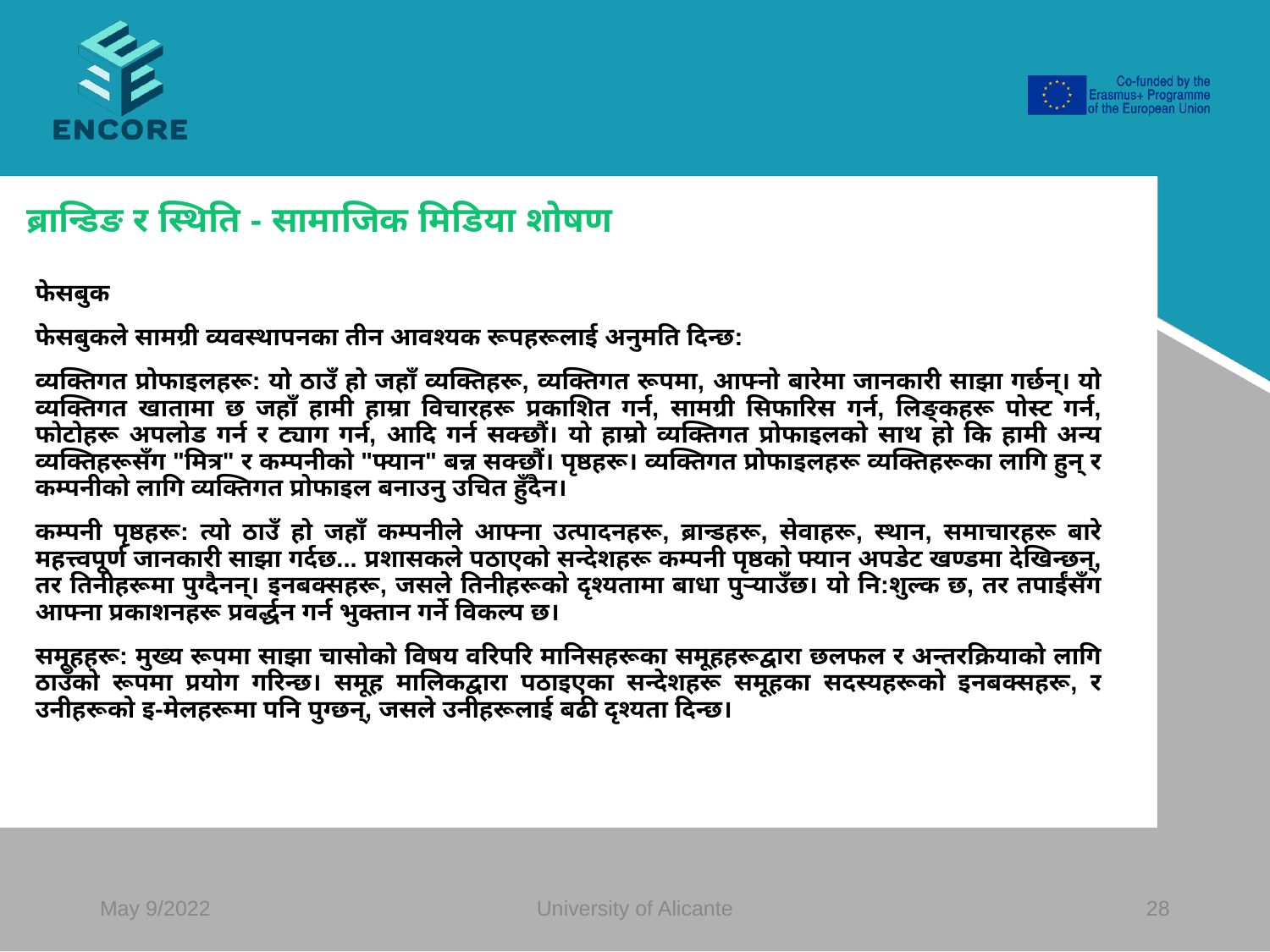

#
ब्रान्डिङ र स्थिति - सामाजिक मिडिया शोषण
फेसबुक
फेसबुकले सामग्री व्यवस्थापनका तीन आवश्यक रूपहरूलाई अनुमति दिन्छ:
व्यक्तिगत प्रोफाइलहरू: यो ठाउँ हो जहाँ व्यक्तिहरू, व्यक्तिगत रूपमा, आफ्नो बारेमा जानकारी साझा गर्छन्। यो व्यक्तिगत खातामा छ जहाँ हामी हाम्रा विचारहरू प्रकाशित गर्न, सामग्री सिफारिस गर्न, लिङ्कहरू पोस्ट गर्न, फोटोहरू अपलोड गर्न र ट्याग गर्न, आदि गर्न सक्छौं। यो हाम्रो व्यक्तिगत प्रोफाइलको साथ हो कि हामी अन्य व्यक्तिहरूसँग "मित्र" र कम्पनीको "फ्यान" बन्न सक्छौं। पृष्ठहरू। व्यक्तिगत प्रोफाइलहरू व्यक्तिहरूका लागि हुन् र कम्पनीको लागि व्यक्तिगत प्रोफाइल बनाउनु उचित हुँदैन।
कम्पनी पृष्ठहरू: त्यो ठाउँ हो जहाँ कम्पनीले आफ्ना उत्पादनहरू, ब्रान्डहरू, सेवाहरू, स्थान, समाचारहरू बारे महत्त्वपूर्ण जानकारी साझा गर्दछ... प्रशासकले पठाएको सन्देशहरू कम्पनी पृष्ठको फ्यान अपडेट खण्डमा देखिन्छन्, तर तिनीहरूमा पुग्दैनन्। इनबक्सहरू, जसले तिनीहरूको दृश्यतामा बाधा पुर्‍याउँछ। यो नि:शुल्क छ, तर तपाईंसँग आफ्ना प्रकाशनहरू प्रवर्द्धन गर्न भुक्तान गर्ने विकल्प छ।
समूहहरू: मुख्य रूपमा साझा चासोको विषय वरिपरि मानिसहरूका समूहहरूद्वारा छलफल र अन्तरक्रियाको लागि ठाउँको रूपमा प्रयोग गरिन्छ। समूह मालिकद्वारा पठाइएका सन्देशहरू समूहका सदस्यहरूको इनबक्सहरू, र उनीहरूको इ-मेलहरूमा पनि पुग्छन्, जसले उनीहरूलाई बढी दृश्यता दिन्छ।

May 9/2022
University of Alicante
28